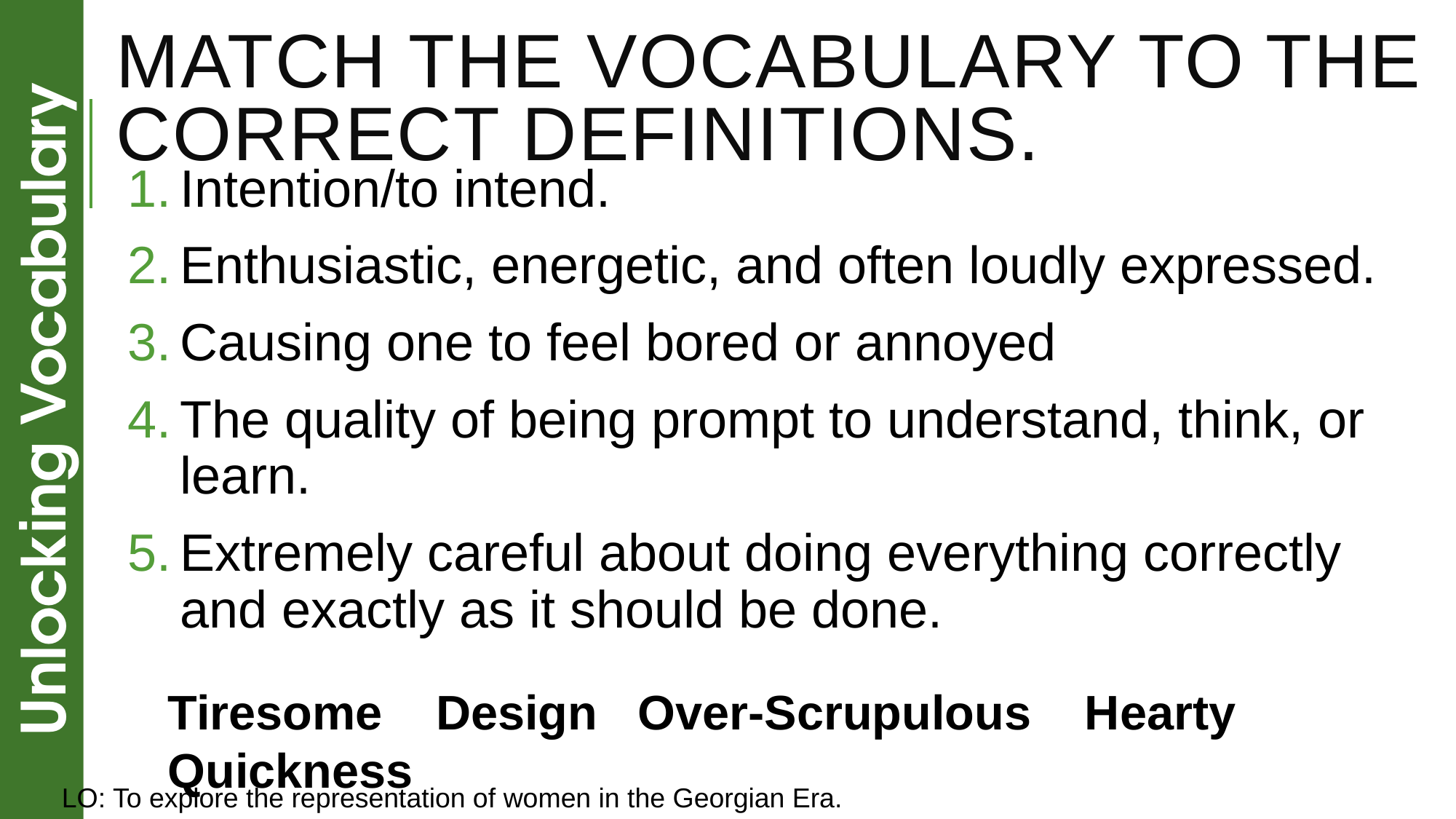

# Match the vocabulary to the correct definitions.
Intention/to intend.
Enthusiastic, energetic, and often loudly expressed.
Causing one to feel bored or annoyed
The quality of being prompt to understand, think, or learn.
Extremely careful about doing everything correctly and exactly as it should be done.
Unlocking Vocabulary
Tiresome    Design   Over-Scrupulous    Hearty    Quickness
LO: To explore the representation of women in the Georgian Era.